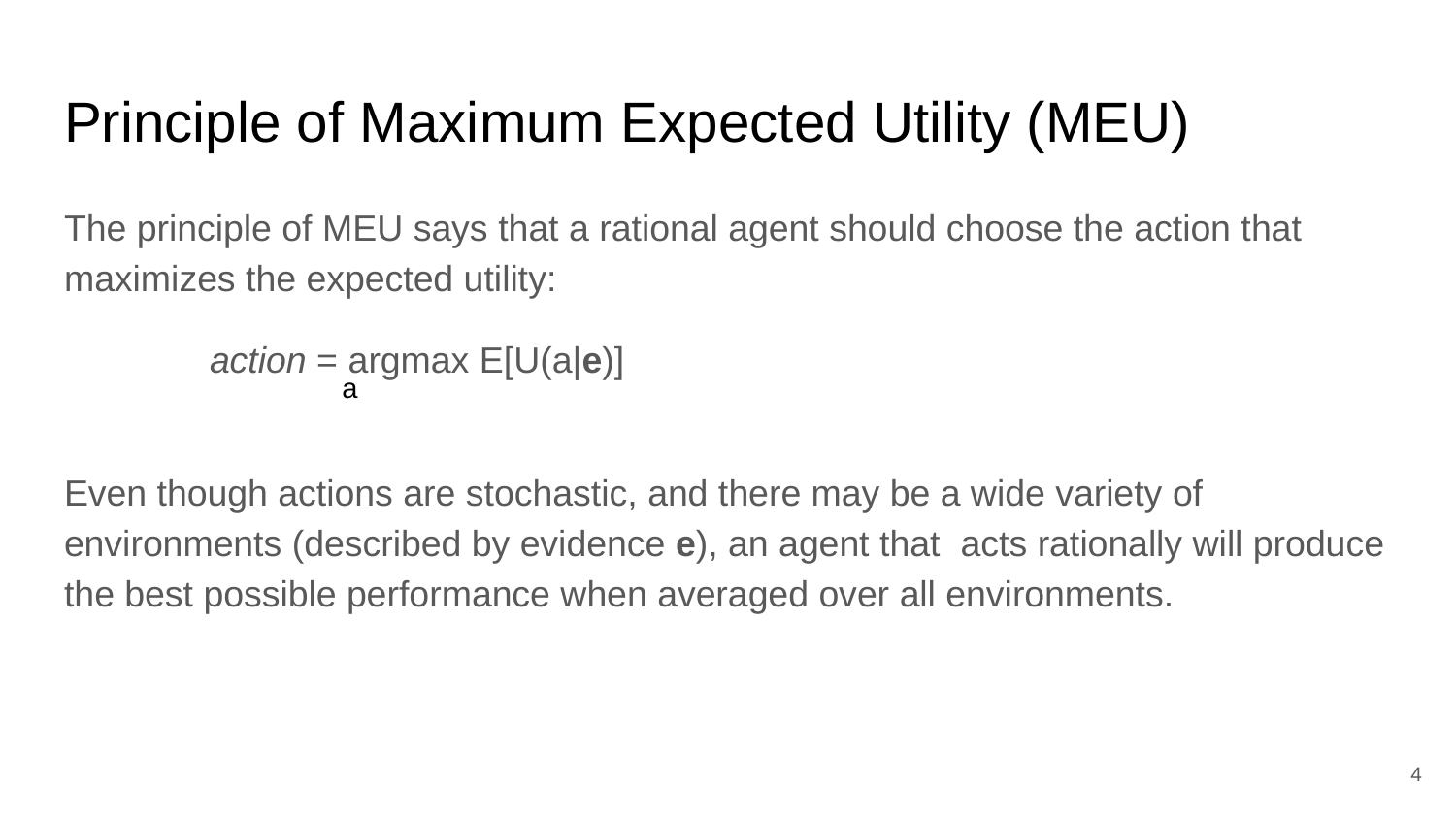

# Principle of Maximum Expected Utility (MEU)
The principle of MEU says that a rational agent should choose the action that maximizes the expected utility:
	action = argmax E[U(a|e)]
Even though actions are stochastic, and there may be a wide variety of environments (described by evidence e), an agent that  acts rationally will produce the best possible performance when averaged over all environments.
a
4